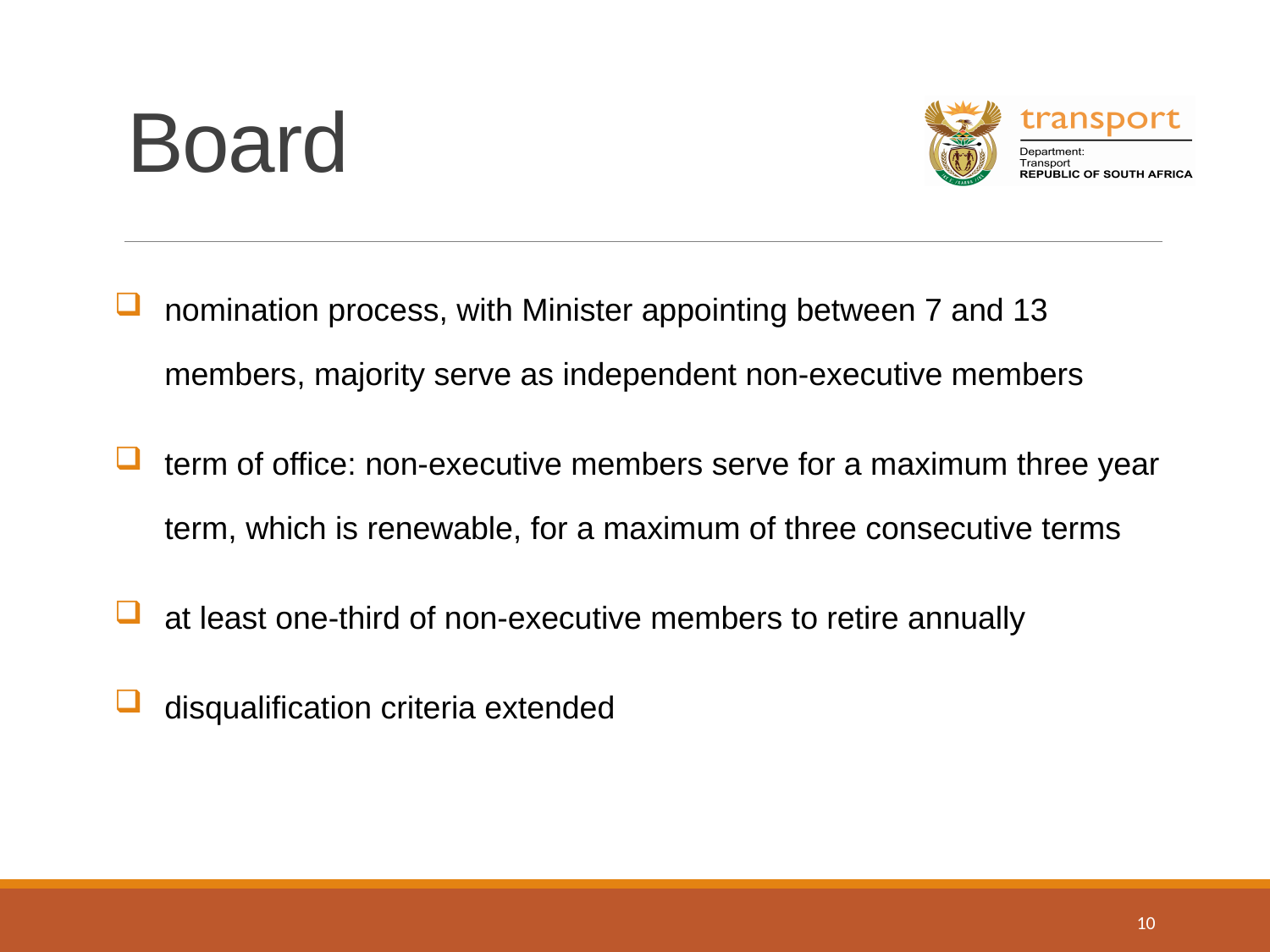

# Board
nomination process, with Minister appointing between 7 and 13 members, majority serve as independent non-executive members
term of office: non-executive members serve for a maximum three year term, which is renewable, for a maximum of three consecutive terms
at least one-third of non-executive members to retire annually
disqualification criteria extended

10